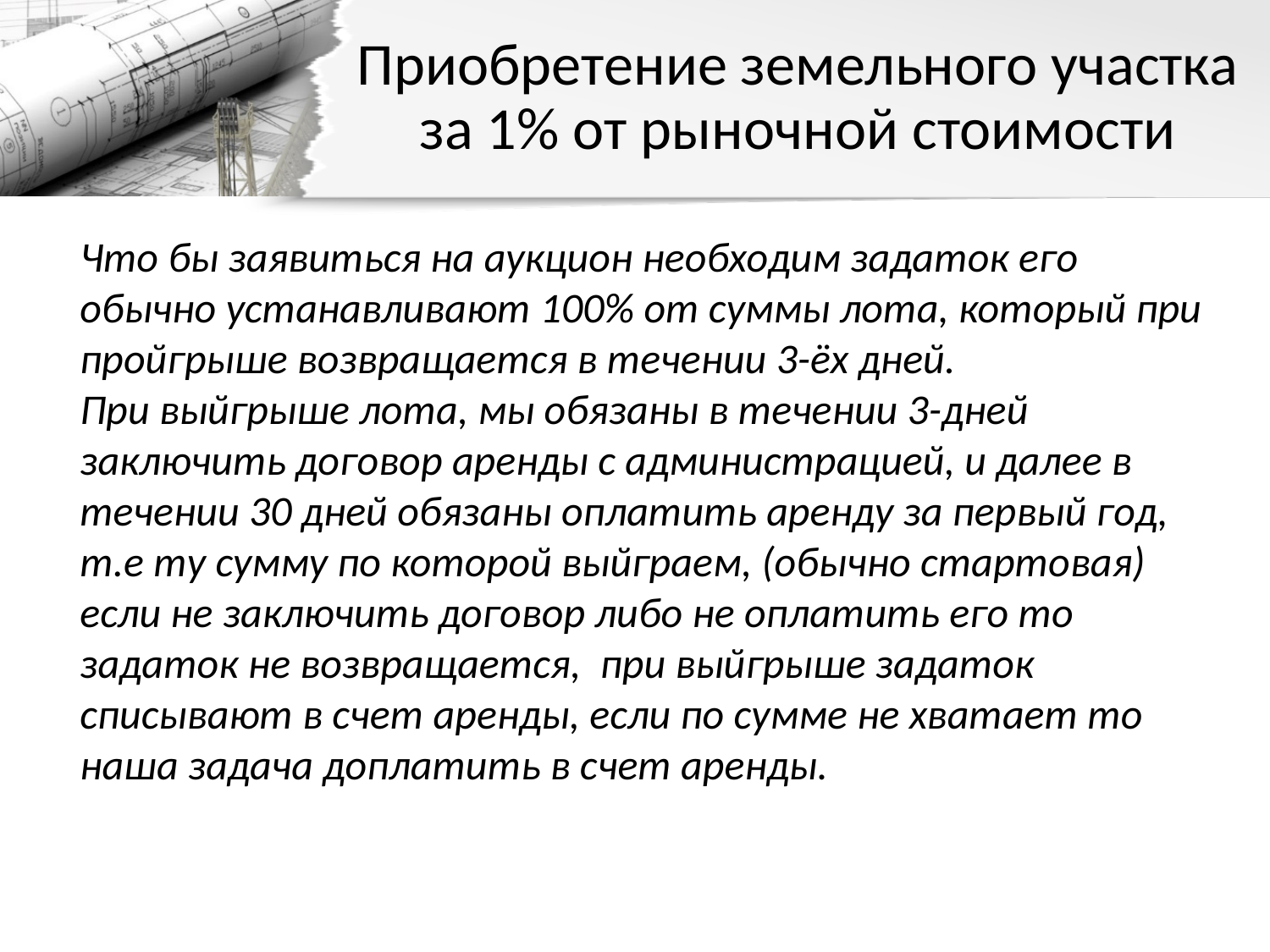

# Приобретение земельного участка за 1% от рыночной стоимости
Что бы заявиться на аукцион необходим задаток его обычно устанавливают 100% от суммы лота, который при пройгрыше возвращается в течении 3-ёх дней.
При выйгрыше лота, мы обязаны в течении 3-дней заключить договор аренды с администрацией, и далее в течении 30 дней обязаны оплатить аренду за первый год, т.е ту сумму по которой выйграем, (обычно стартовая) если не заключить договор либо не оплатить его то задаток не возвращается,  при выйгрыше задаток списывают в счет аренды, если по сумме не хватает то наша задача доплатить в счет аренды.